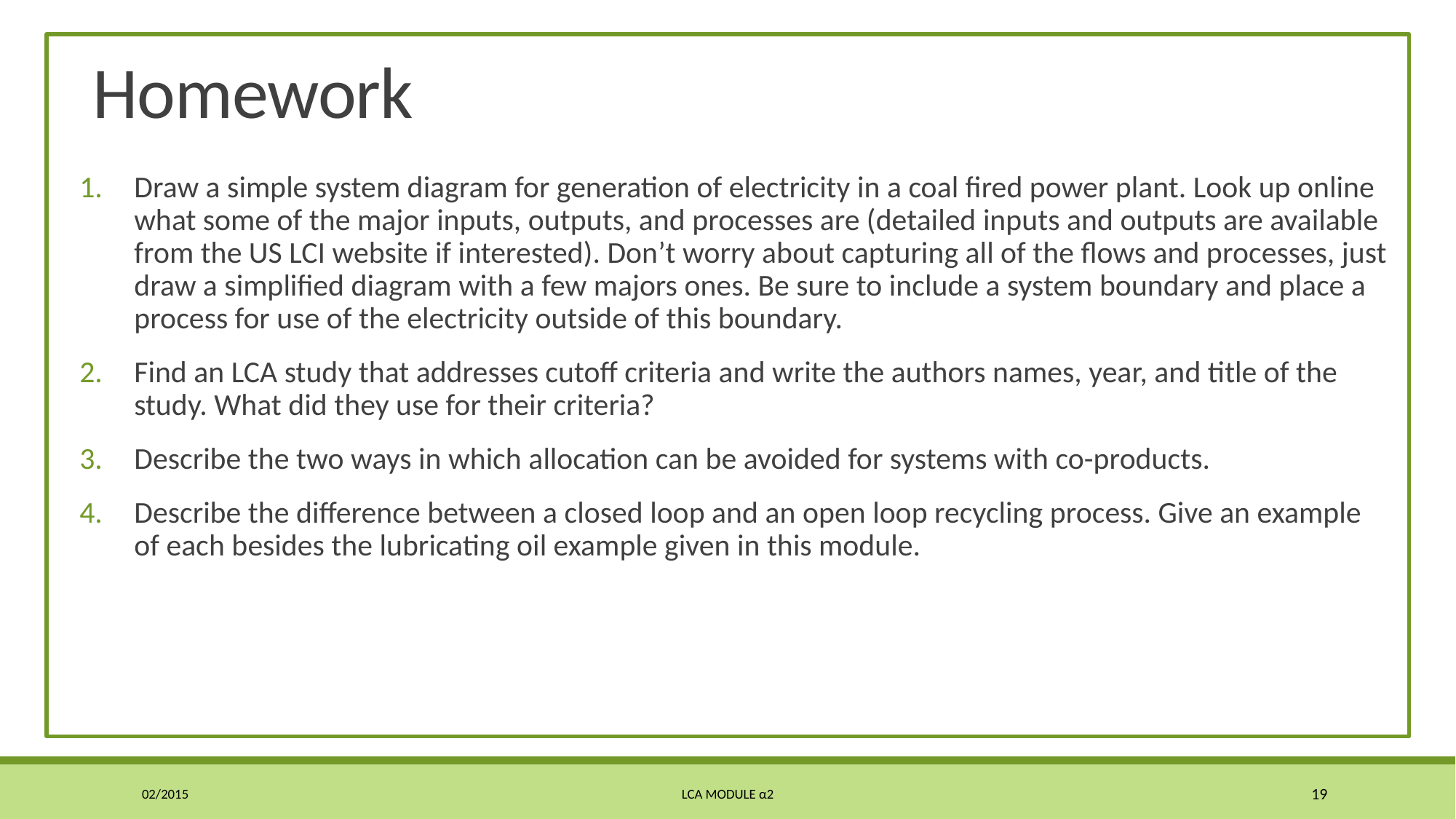

# Homework
Draw a simple system diagram for generation of electricity in a coal fired power plant. Look up online what some of the major inputs, outputs, and processes are (detailed inputs and outputs are available from the US LCI website if interested). Don’t worry about capturing all of the flows and processes, just draw a simplified diagram with a few majors ones. Be sure to include a system boundary and place a process for use of the electricity outside of this boundary.
Find an LCA study that addresses cutoff criteria and write the authors names, year, and title of the study. What did they use for their criteria?
Describe the two ways in which allocation can be avoided for systems with co-products.
Describe the difference between a closed loop and an open loop recycling process. Give an example of each besides the lubricating oil example given in this module.

02/2015
LCA Module α2
19